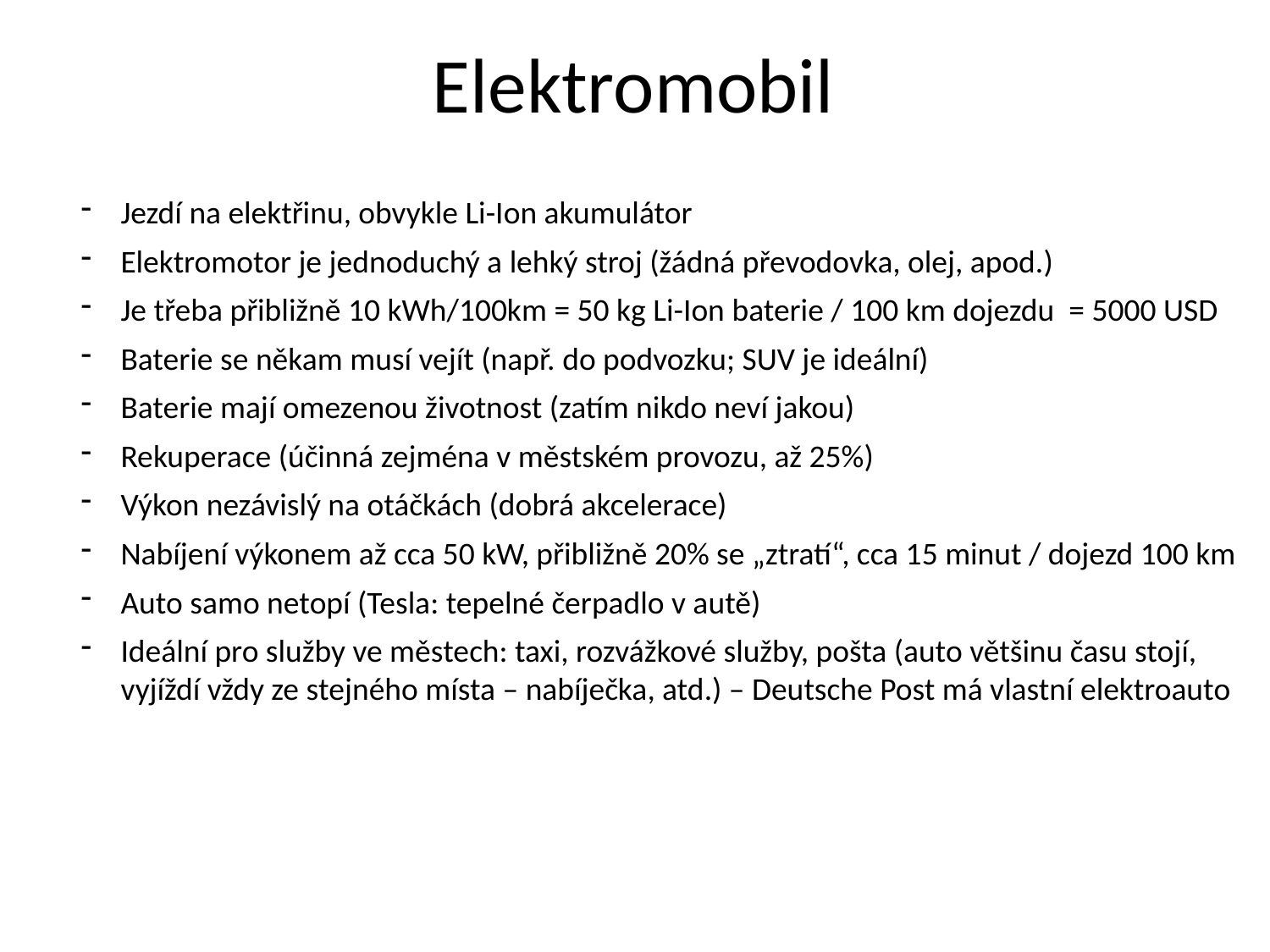

# Elektromobil
Jezdí na elektřinu, obvykle Li-Ion akumulátor
Elektromotor je jednoduchý a lehký stroj (žádná převodovka, olej, apod.)
Je třeba přibližně 10 kWh/100km = 50 kg Li-Ion baterie / 100 km dojezdu  = 5000 USD
Baterie se někam musí vejít (např. do podvozku; SUV je ideální)
Baterie mají omezenou životnost (zatím nikdo neví jakou)
Rekuperace (účinná zejména v městském provozu, až 25%)
Výkon nezávislý na otáčkách (dobrá akcelerace)
Nabíjení výkonem až cca 50 kW, přibližně 20% se „ztratí“, cca 15 minut / dojezd 100 km
Auto samo netopí (Tesla: tepelné čerpadlo v autě)
Ideální pro služby ve městech: taxi, rozvážkové služby, pošta (auto většinu času stojí, vyjíždí vždy ze stejného místa – nabíječka, atd.) – Deutsche Post má vlastní elektroauto